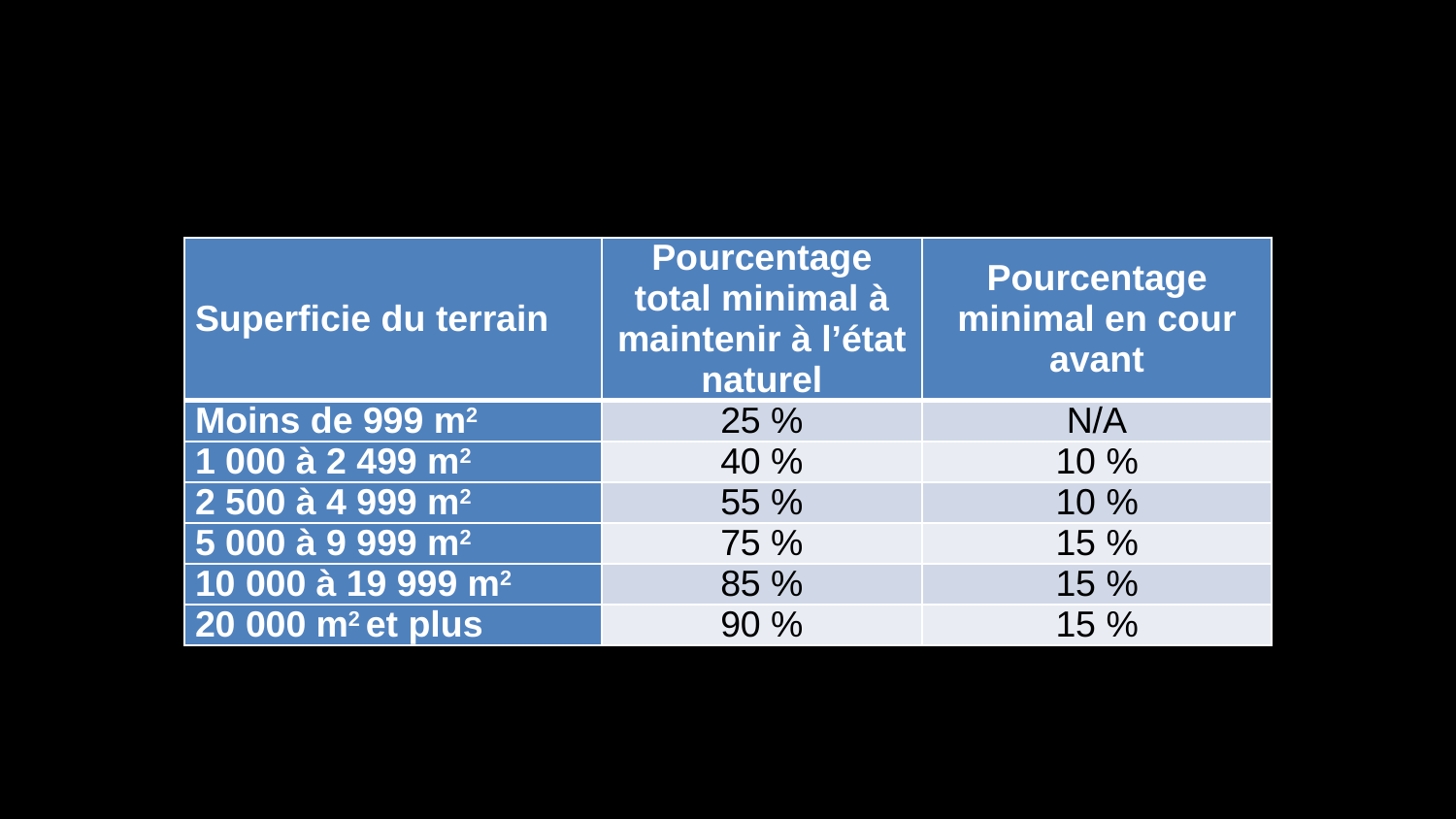

#
| Superficie du terrain | Pourcentage total minimal à maintenir à l’état naturel | Pourcentage minimal en cour avant |
| --- | --- | --- |
| Moins de 999 m2 | 25 % | N/A |
| 1 000 à 2 499 m2 | 40 % | 10 % |
| 2 500 à 4 999 m2 | 55 % | 10 % |
| 5 000 à 9 999 m2 | 75 % | 15 % |
| 10 000 à 19 999 m2 | 85 % | 15 % |
| 20 000 m2 et plus | 90 % | 15 % |